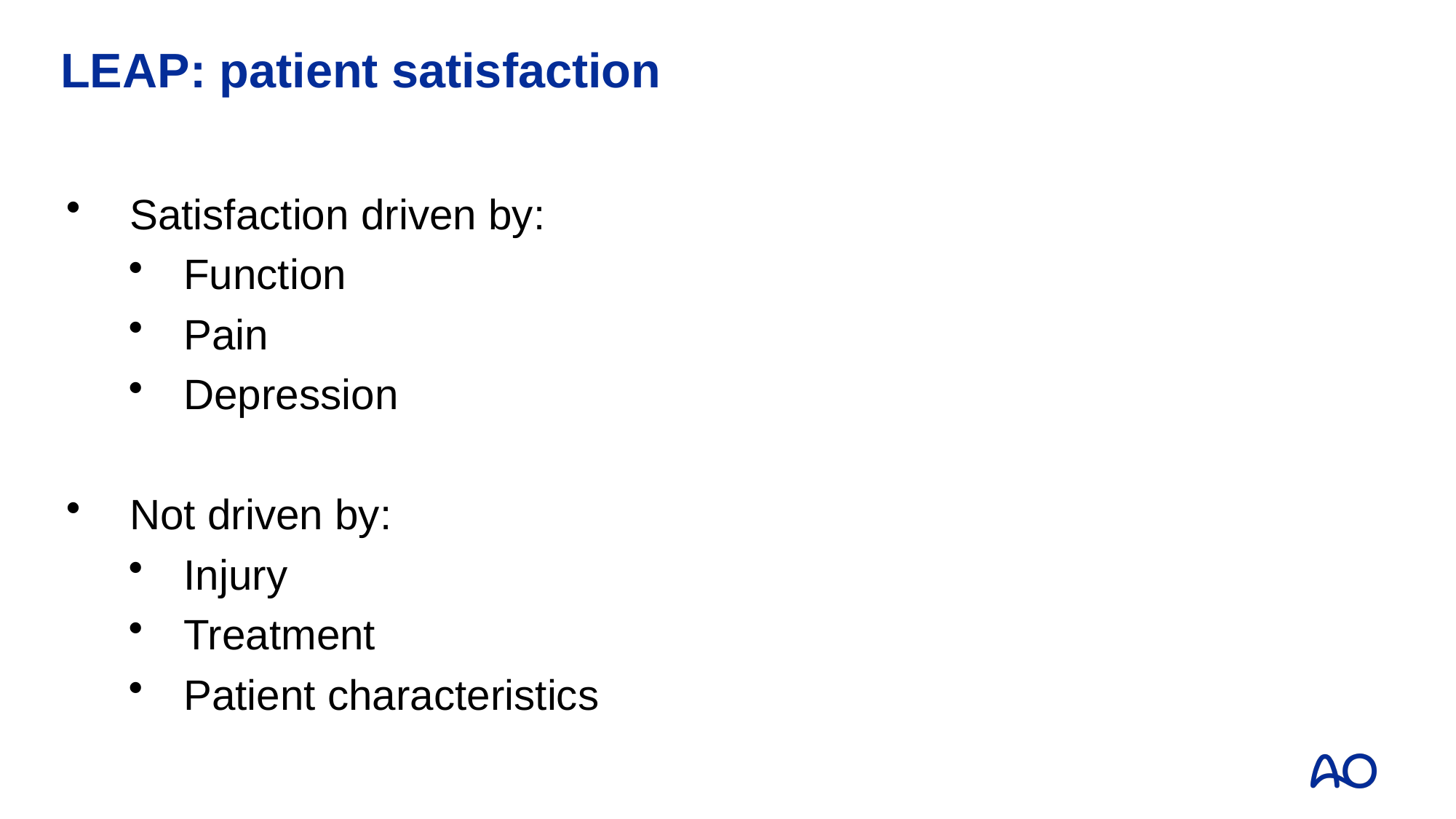

# LEAP: patient satisfaction
Satisfaction driven by:
Function
Pain
Depression

Not driven by:
Injury
Treatment
Patient characteristics